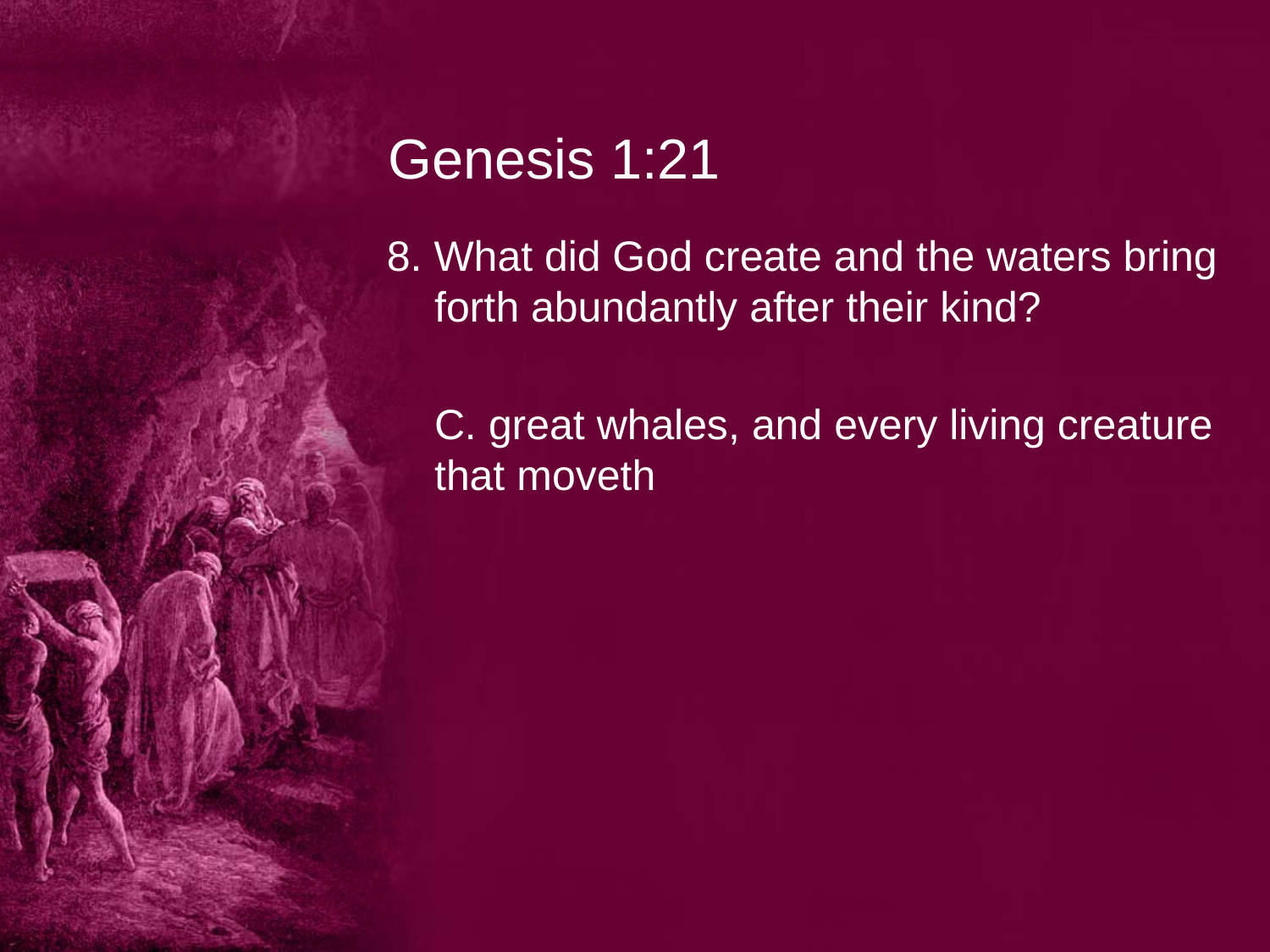

# Genesis 1:21
8. What did God create and the waters bring forth abundantly after their kind?

	C. great whales, and every living creature that moveth